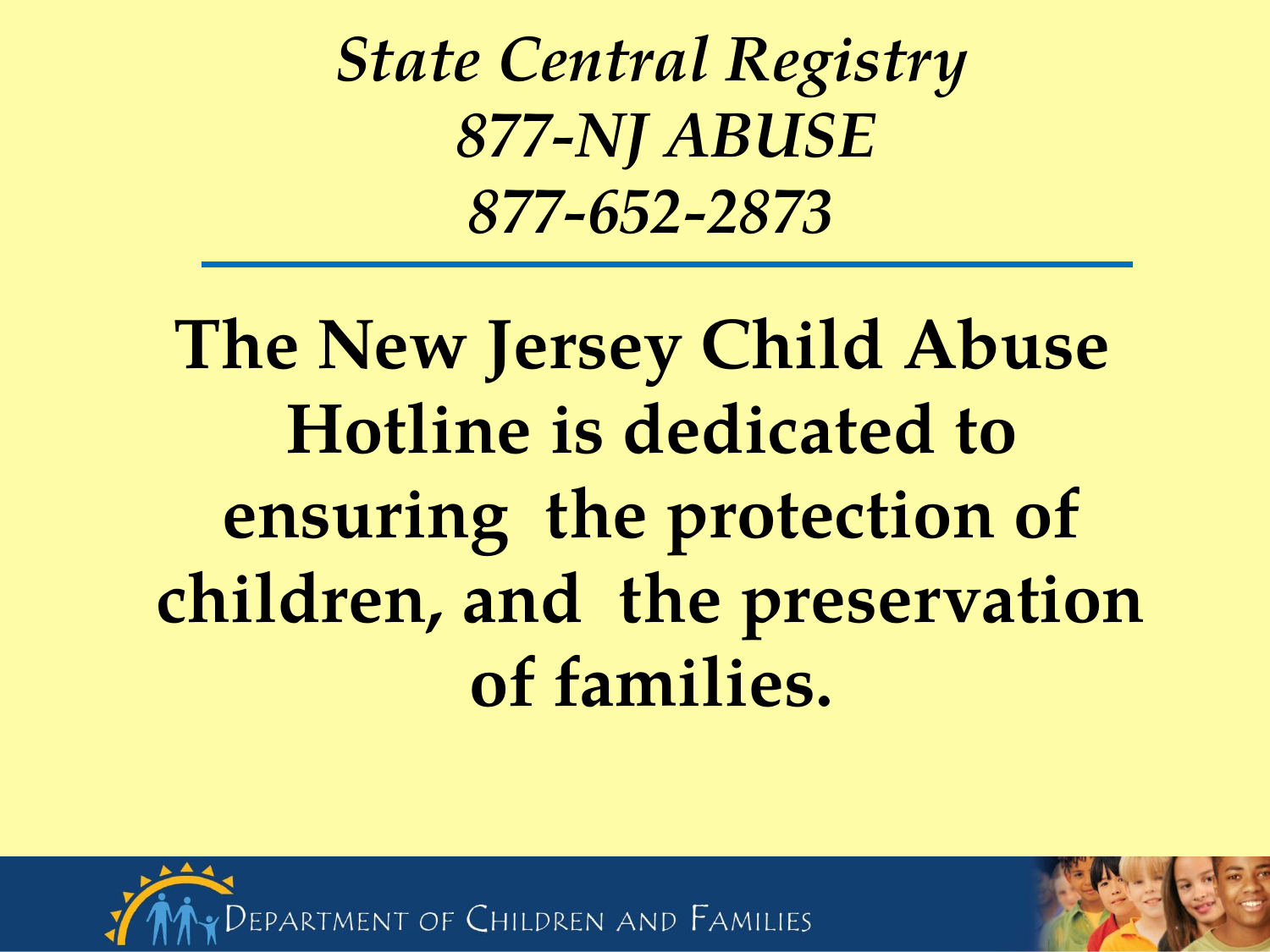

# State Central Registry  877-NJ ABUSE
877-652-2873
The New Jersey Child Abuse  Hotline is dedicated to ensuring  the protection of children, and  the preservation of families.